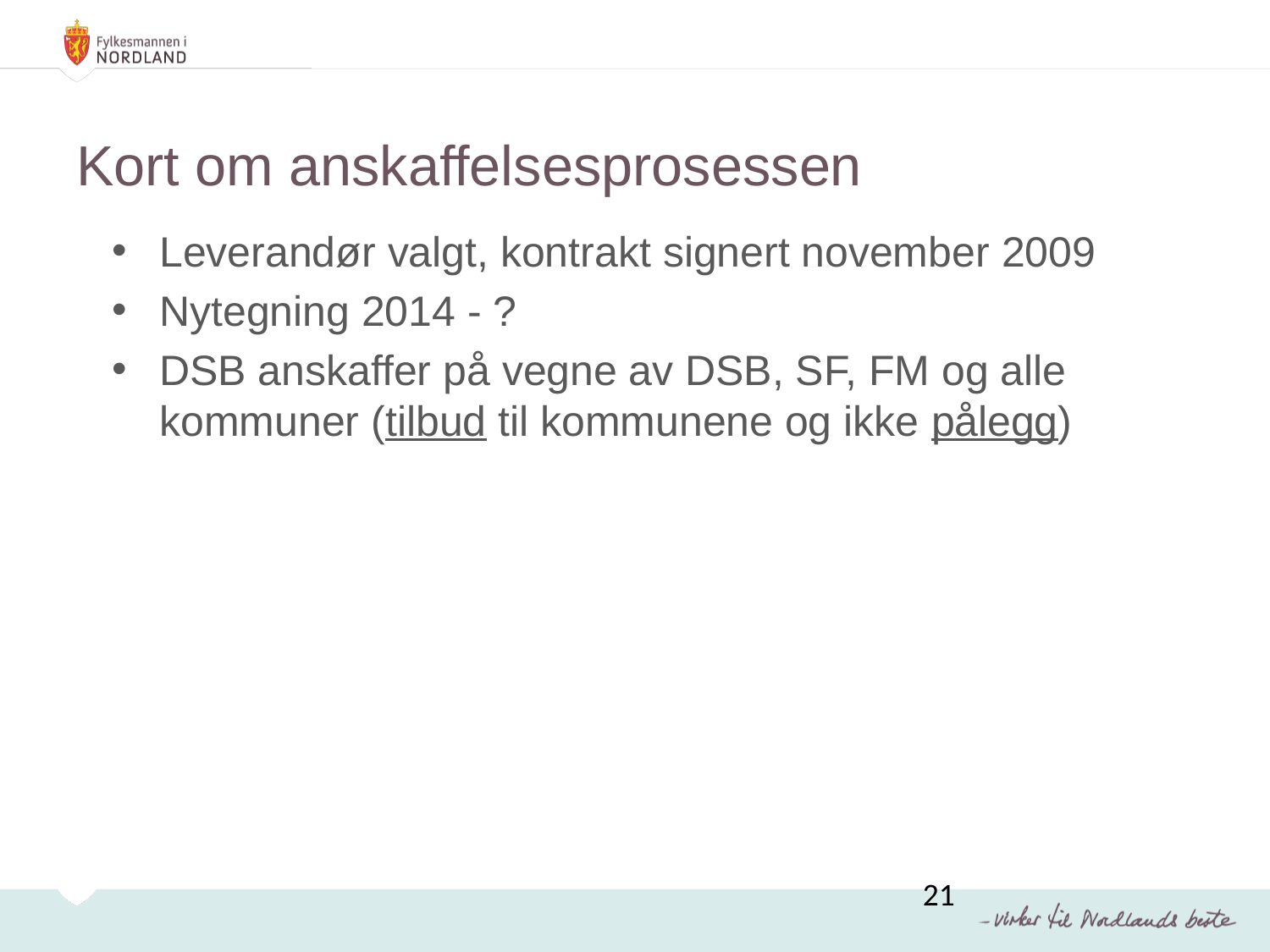

# Kort om anskaffelsesprosessen
Leverandør valgt, kontrakt signert november 2009
Nytegning 2014 - ?
DSB anskaffer på vegne av DSB, SF, FM og alle kommuner (tilbud til kommunene og ikke pålegg)
21